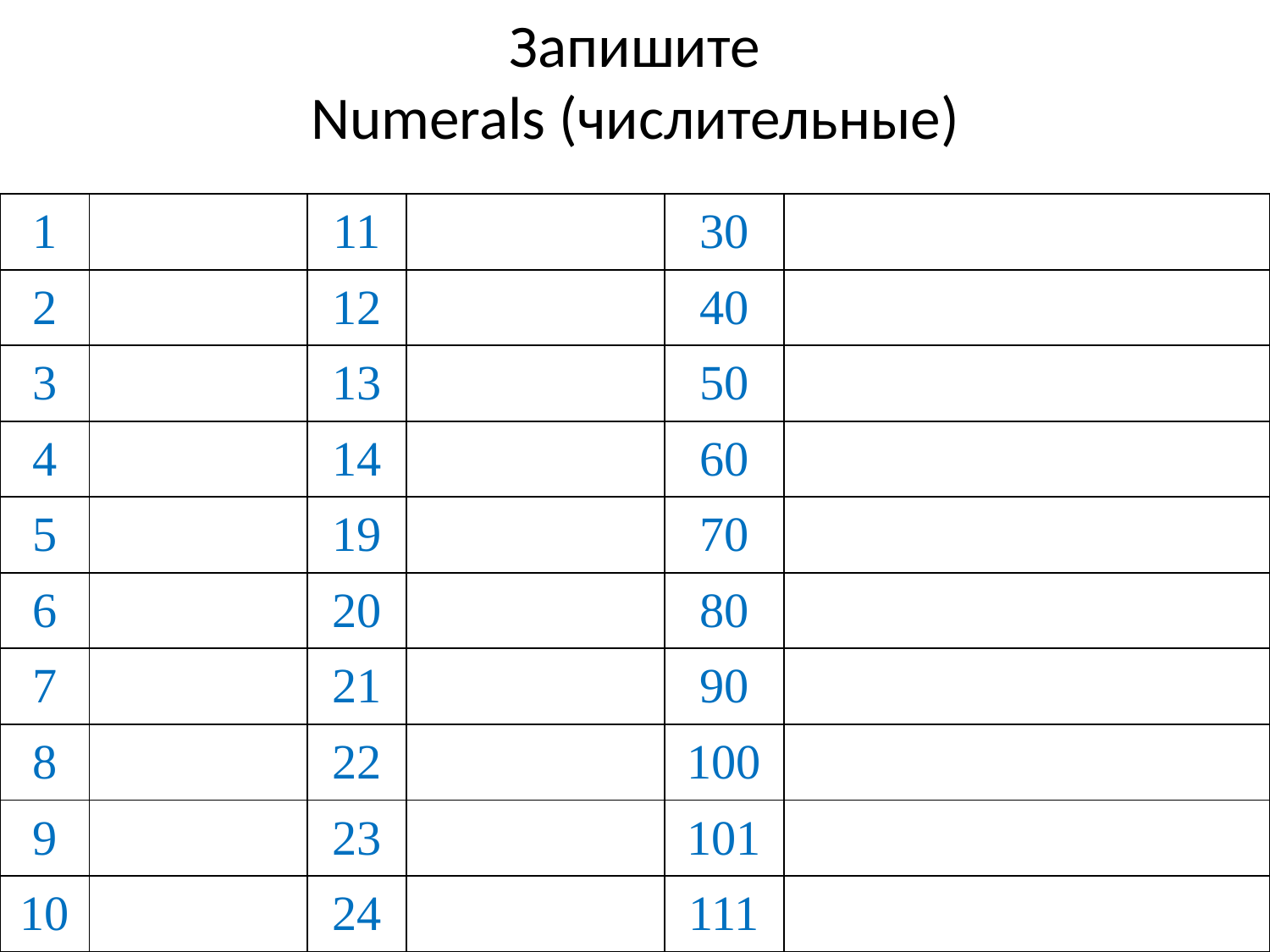

# Запишите Numerals (числительные)
| 1 |  | 11 |  | 30 |  |
| --- | --- | --- | --- | --- | --- |
| 2 |  | 12 |  | 40 |  |
| 3 |  | 13 |  | 50 |  |
| 4 |  | 14 |  | 60 |  |
| 5 |  | 19 |  | 70 |  |
| 6 |  | 20 |  | 80 |  |
| 7 |  | 21 |  | 90 |  |
| 8 |  | 22 |  | 100 |  |
| 9 |  | 23 |  | 101 |  |
| 10 |  | 24 |  | 111 |  |